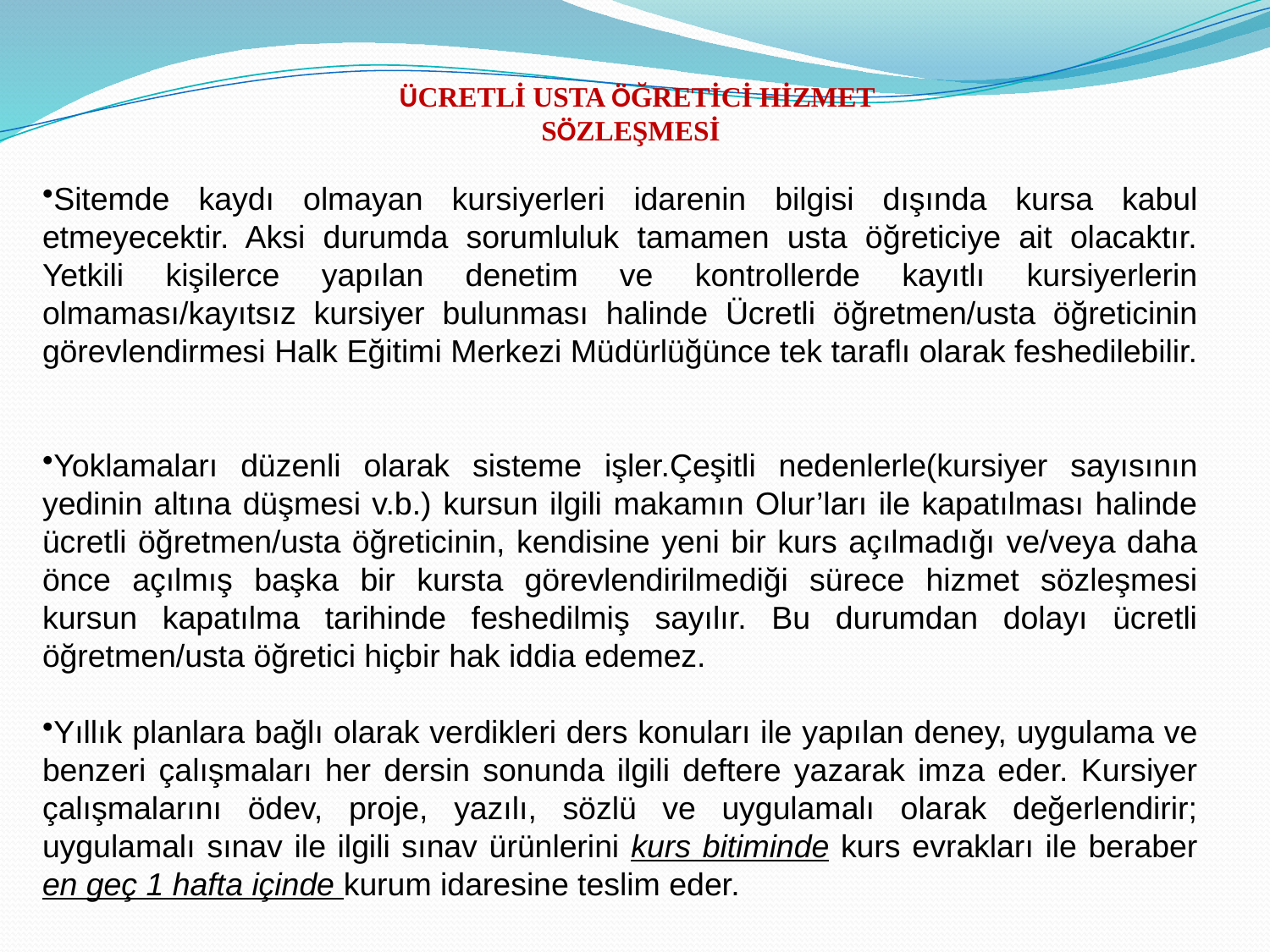

ÜCRETLİ USTA ÖĞRETİCİ HİZMET SÖZLEŞMESİ
Sitemde kaydı olmayan kursiyerleri idarenin bilgisi dışında kursa kabul etmeyecektir. Aksi durumda sorumluluk tamamen usta öğreticiye ait olacaktır. Yetkili kişilerce yapılan denetim ve kontrollerde kayıtlı kursiyerlerin olmaması/kayıtsız kursiyer bulunması halinde Ücretli öğretmen/usta öğreticinin görevlendirmesi Halk Eğitimi Merkezi Müdürlüğünce tek taraflı olarak feshedilebilir.

Yoklamaları düzenli olarak sisteme işler.Çeşitli nedenlerle(kursiyer sayısının yedinin altına düşmesi v.b.) kursun ilgili makamın Olur’ları ile kapatılması halinde ücretli öğretmen/usta öğreticinin, kendisine yeni bir kurs açılmadığı ve/veya daha önce açılmış başka bir kursta görevlendirilmediği sürece hizmet sözleşmesi kursun kapatılma tarihinde feshedilmiş sayılır. Bu durumdan dolayı ücretli öğretmen/usta öğretici hiçbir hak iddia edemez.

Yıllık planlara bağlı olarak verdikleri ders konuları ile yapılan deney, uygulama ve benzeri çalışmaları her dersin sonunda ilgili deftere yazarak imza eder. Kursiyer çalışmalarını ödev, proje, yazılı, sözlü ve uygulamalı olarak değerlendirir; uygulamalı sınav ile ilgili sınav ürünlerini kurs bitiminde kurs evrakları ile beraber en geç 1 hafta içinde kurum idaresine teslim eder.